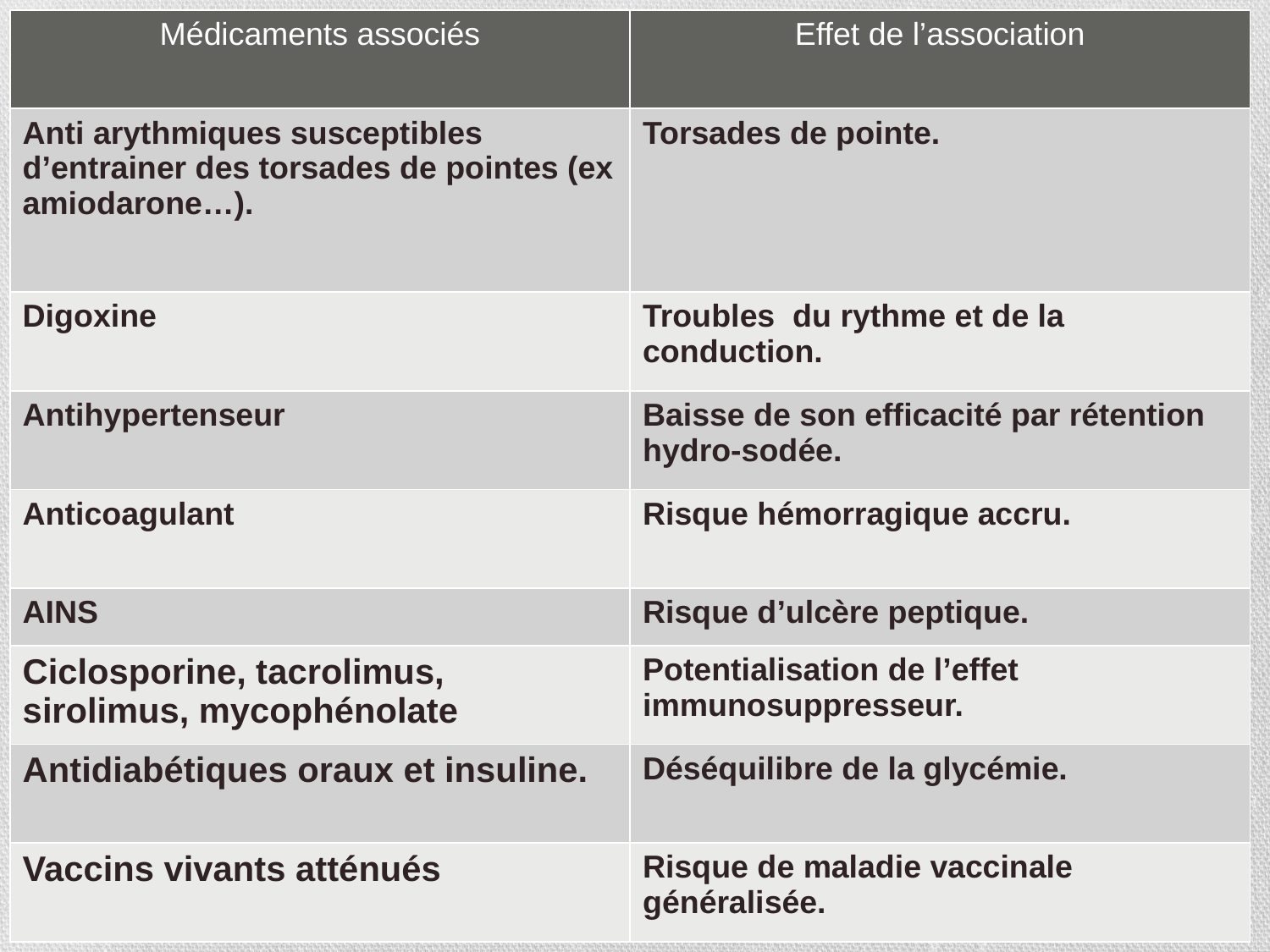

| Médicaments associés | Effet de l’association |
| --- | --- |
| Anti arythmiques susceptibles d’entrainer des torsades de pointes (ex amiodarone…). | Torsades de pointe. |
| Digoxine | Troubles du rythme et de la conduction. |
| Antihypertenseur | Baisse de son efficacité par rétention hydro-sodée. |
| Anticoagulant | Risque hémorragique accru. |
| AINS | Risque d’ulcère peptique. |
| Ciclosporine, tacrolimus, sirolimus, mycophénolate | Potentialisation de l’effet immunosuppresseur. |
| Antidiabétiques oraux et insuline. | Déséquilibre de la glycémie. |
| Vaccins vivants atténués | Risque de maladie vaccinale généralisée. |
Interactions pharmacodynamiques